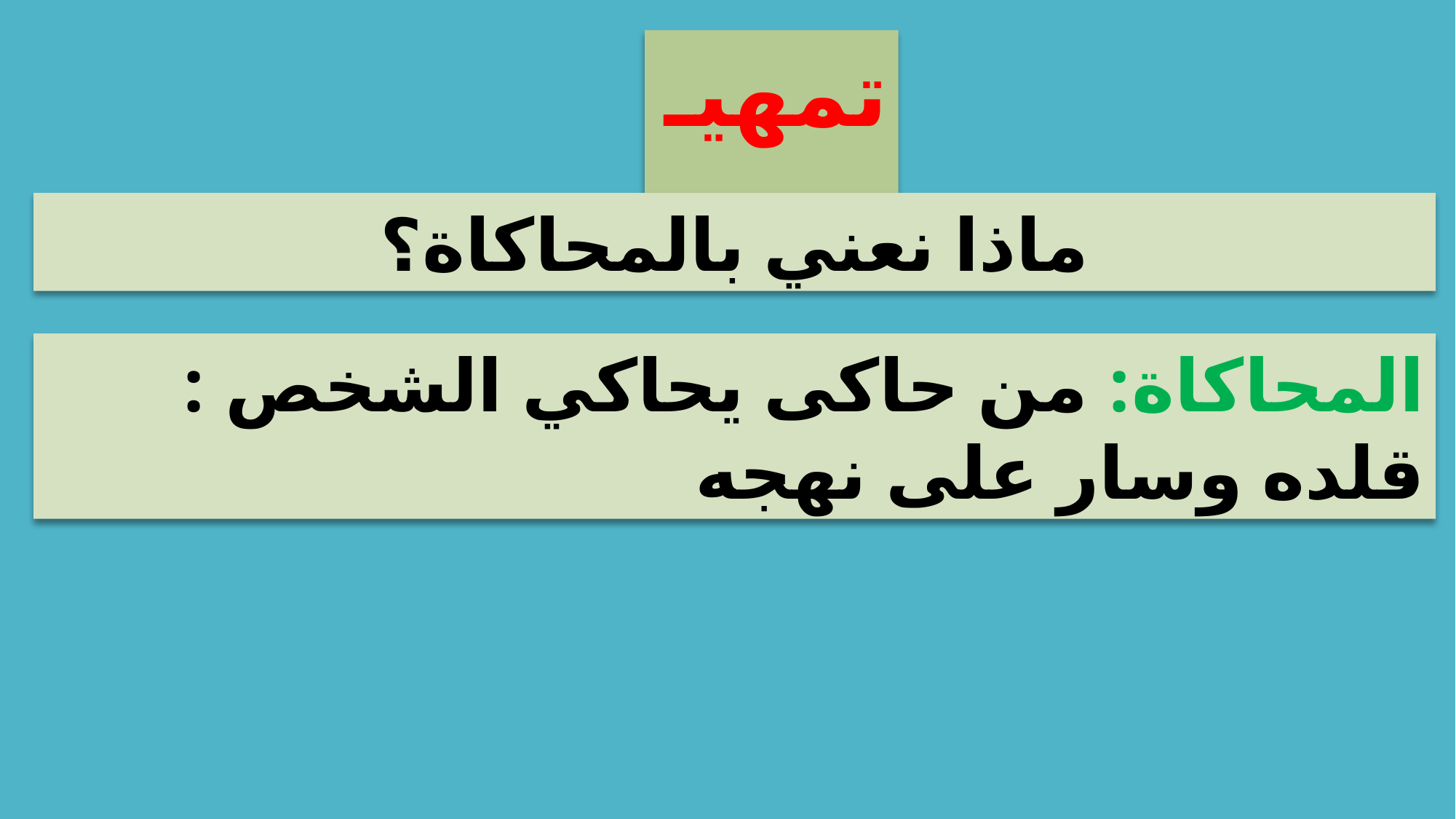

تمهيـــد
ماذا نعني بالمحاكاة؟
المحاكاة: من حاكى يحاكي الشخص : قلده وسار على نهجه